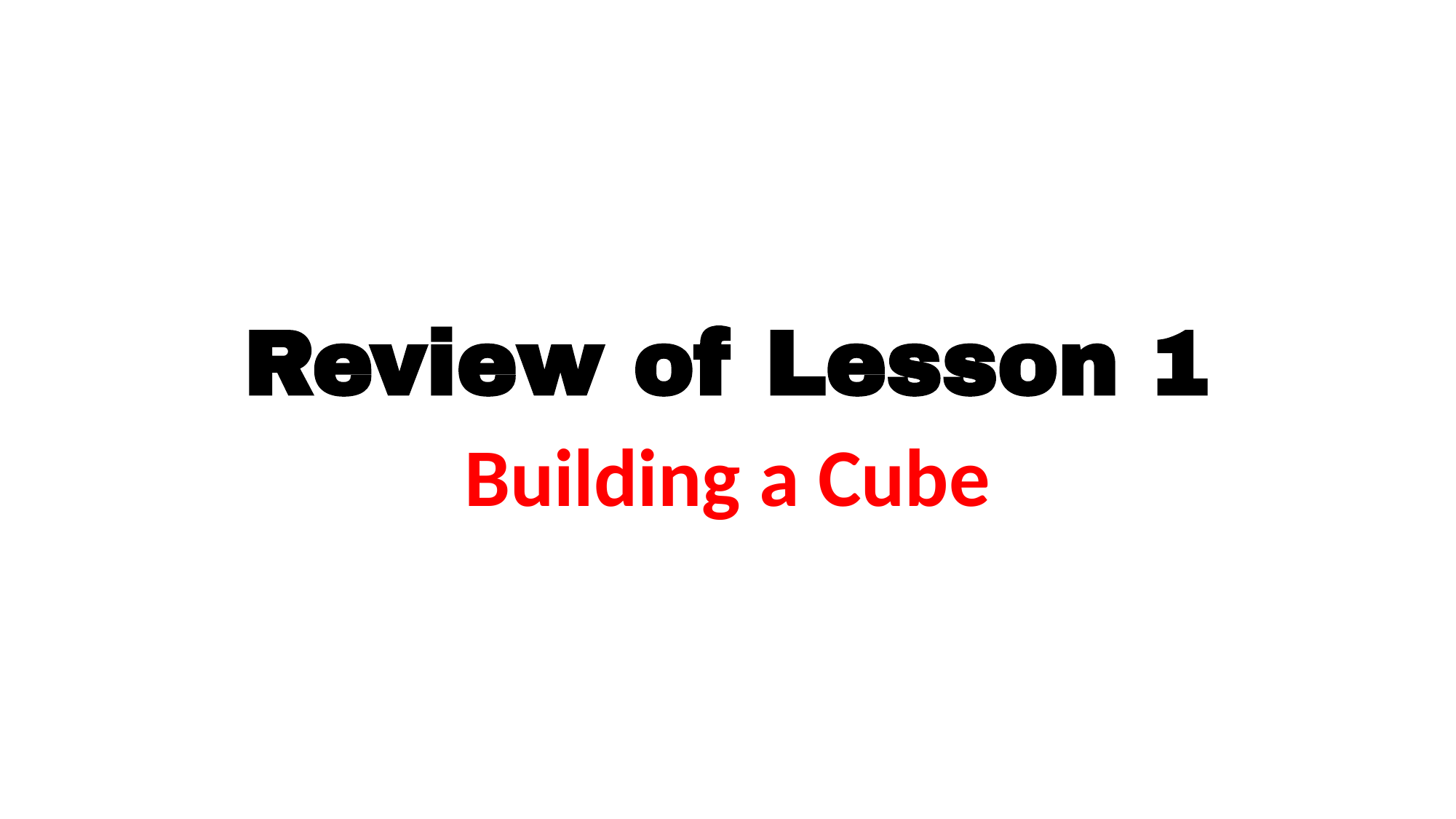

# Review of Lesson 1
Building a Cube